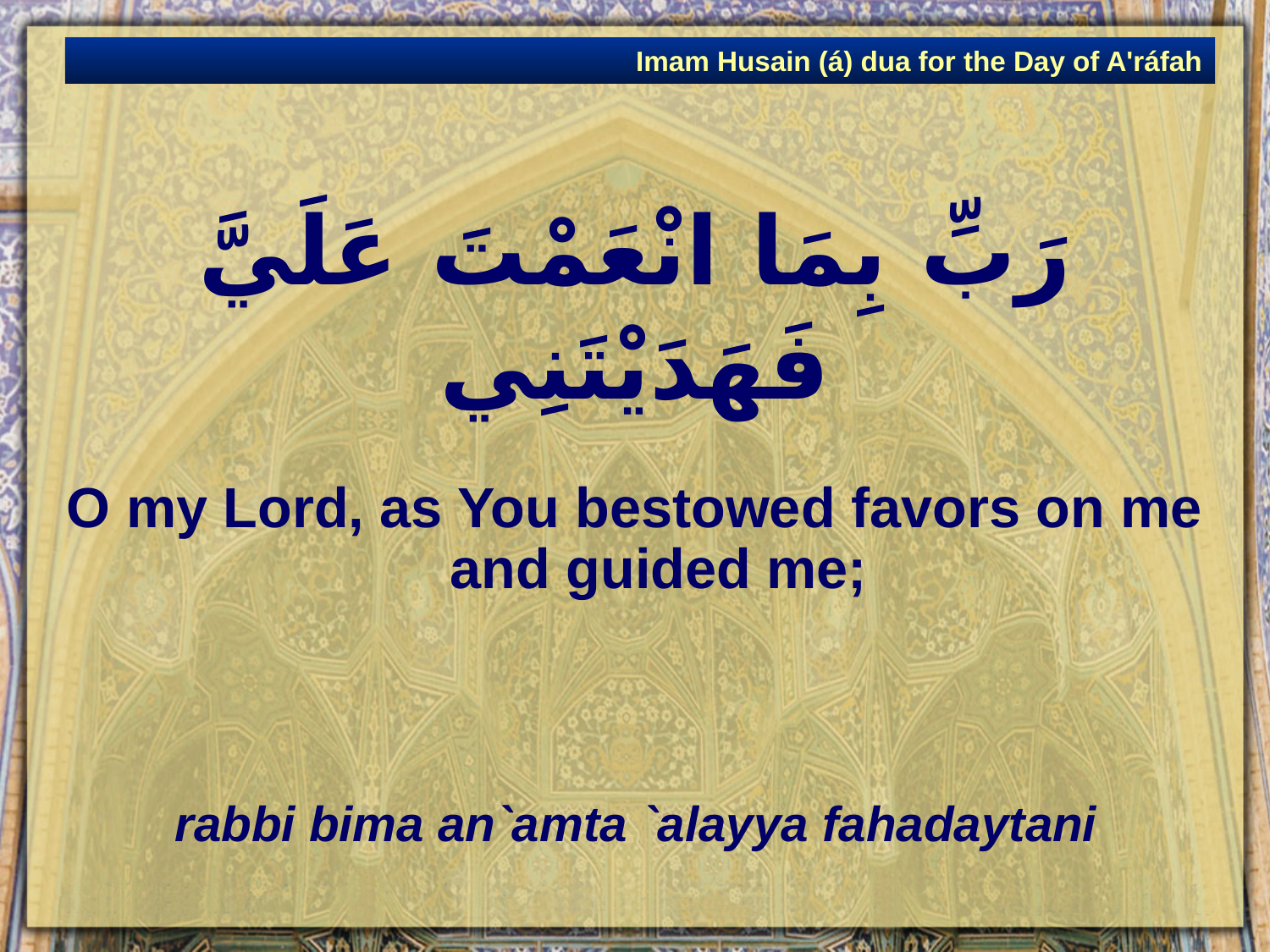

Imam Husain (á) dua for the Day of A'ráfah
# رَبِّ بِمَا انْعَمْتَ عَلَيَّ فَهَدَيْتَنِي
O my Lord, as You bestowed favors on me and guided me;
rabbi bima an`amta `alayya fahadaytani